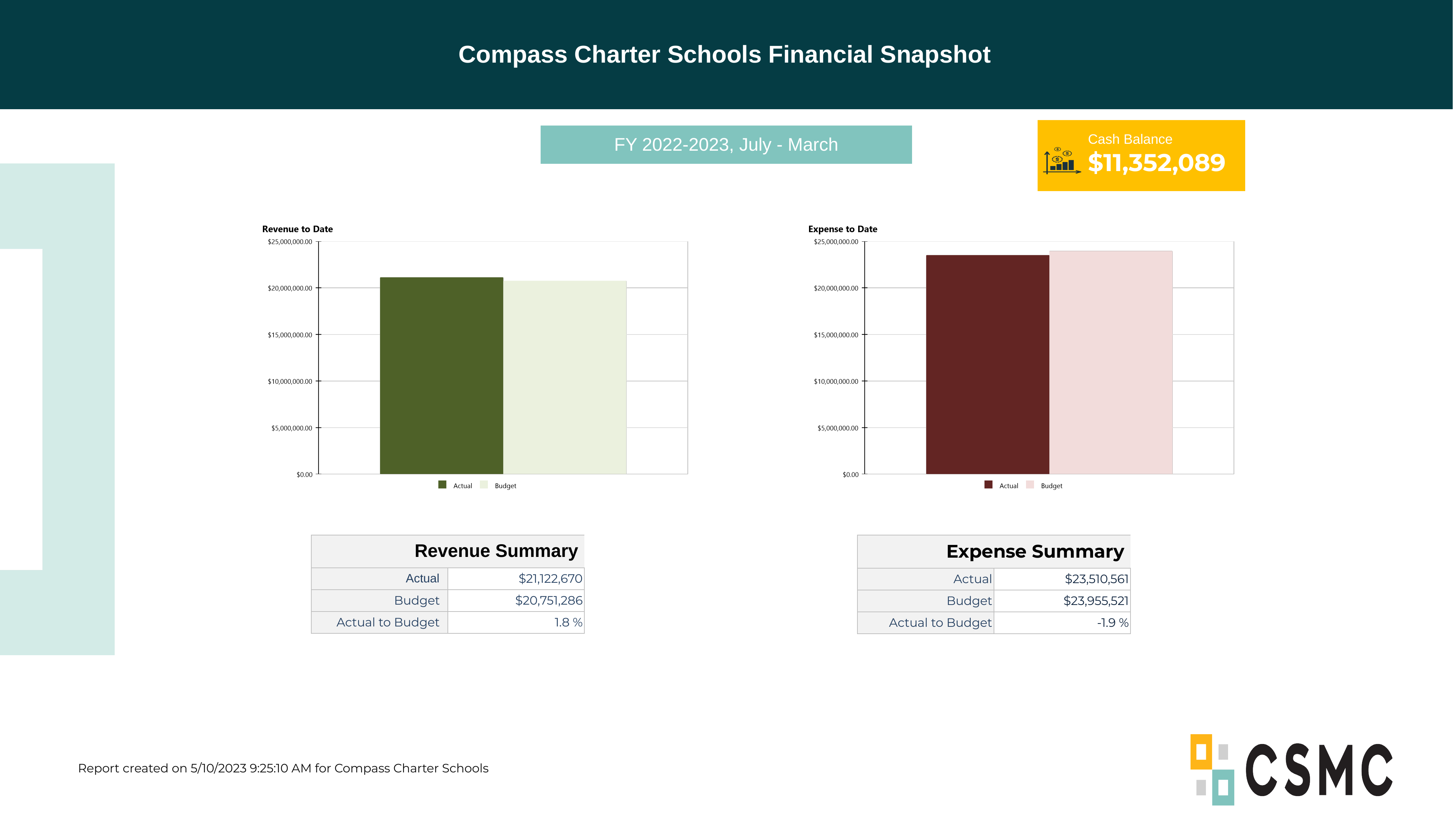

Compass Charter Schools Financial Snapshot

FY 2022-2023, July - March
|  |
| --- |
| Cash Balance |
| --- |

| $11,352,089 |
| --- |

| Revenue Summary |  |
| --- | --- |
| Actual | $21,122,670 |
| Budget | $20,751,286 |
| Actual to Budget | 1.8 % |
| Expense Summary |  |
| --- | --- |
| Actual | $23,510,561 |
| Budget | $23,955,521 |
| Actual to Budget | -1.9 % |

Report created on 5/10/2023 9:25:10 AM for Compass Charter Schools